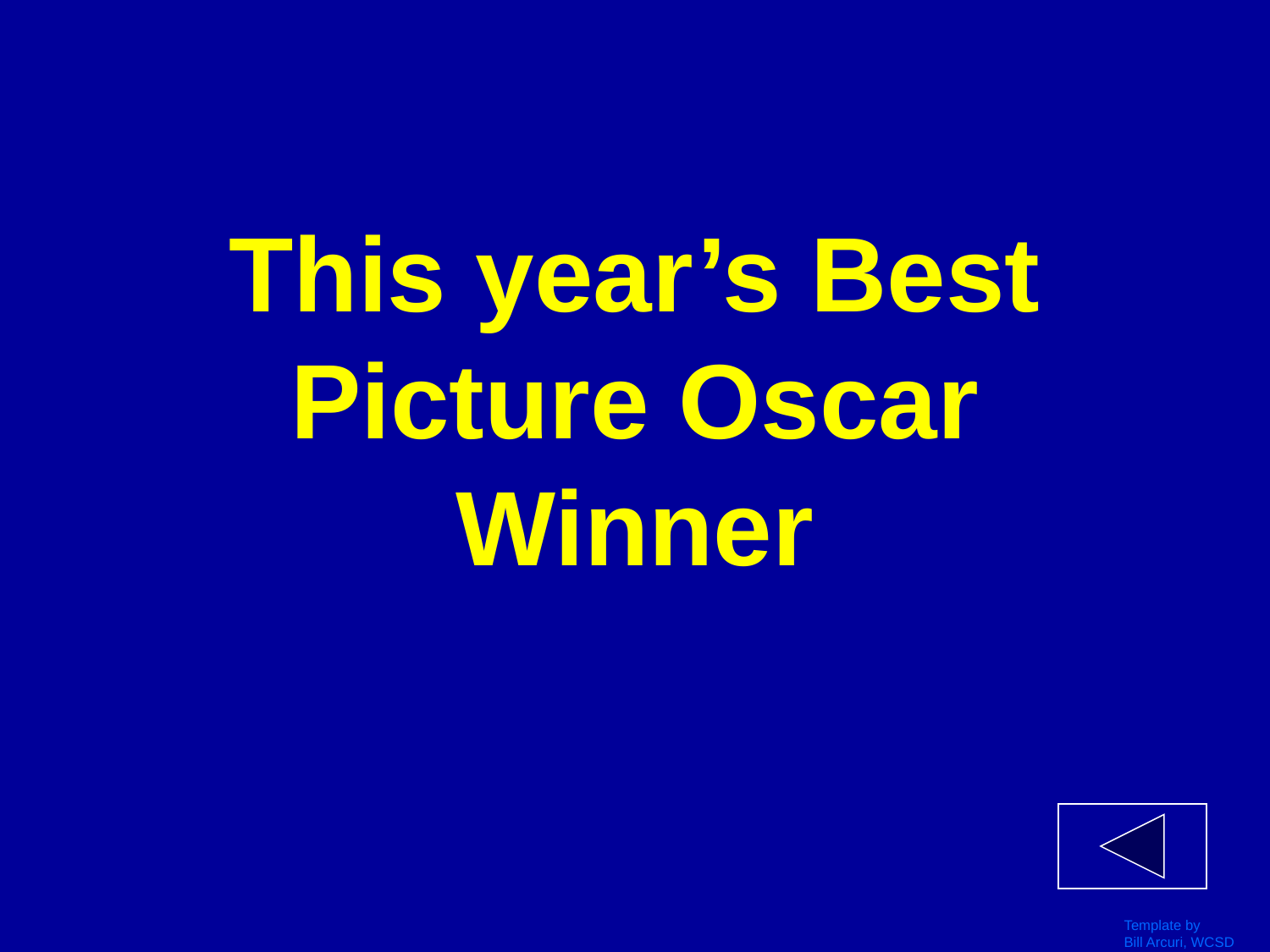

# This year’s Best Picture Oscar Winner

Template by
Bill Arcuri, WCSD